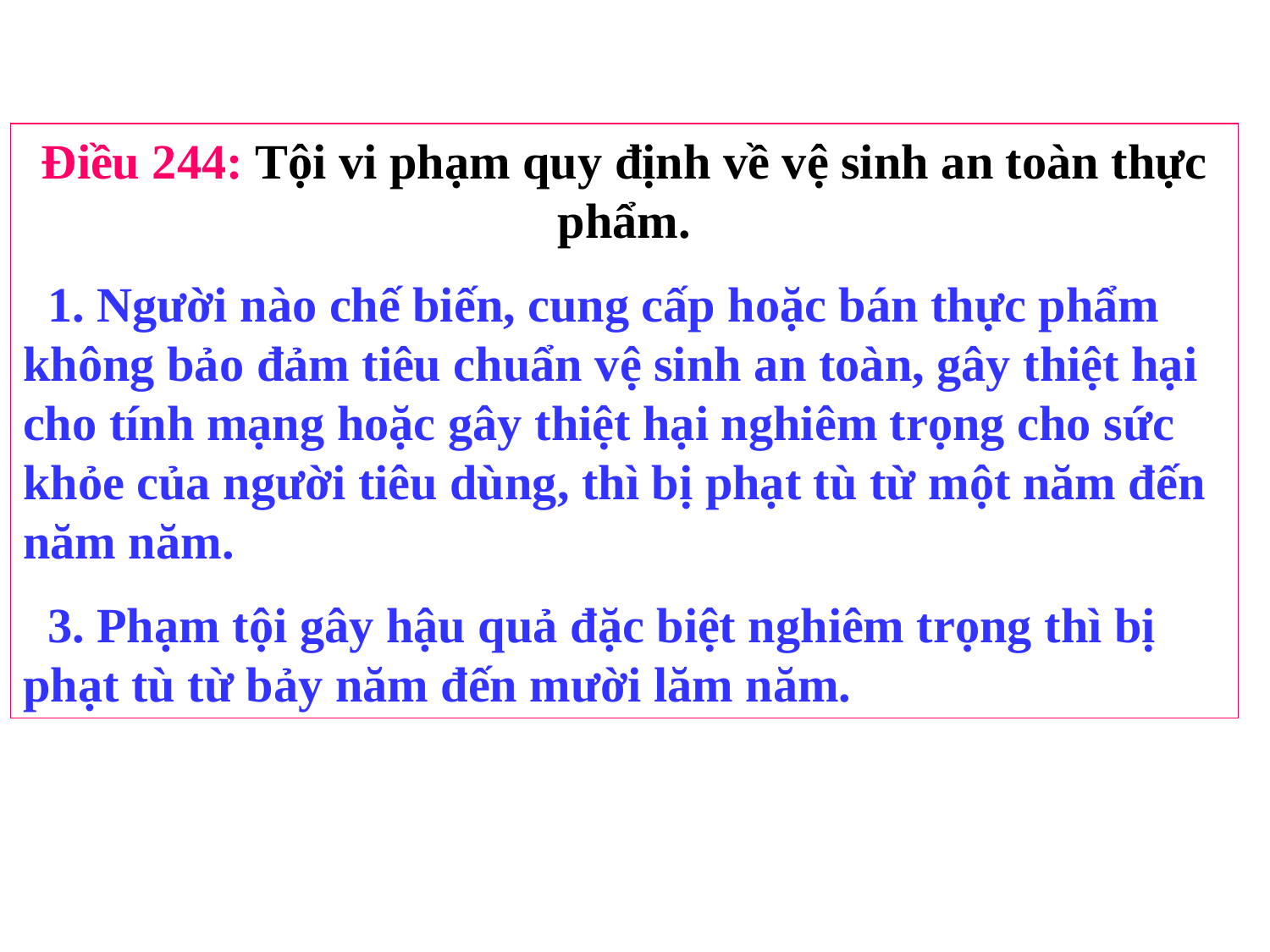

Điều 244: Tội vi phạm quy định về vệ sinh an toàn thực phẩm.
  1. Người nào chế biến, cung cấp hoặc bán thực phẩm không bảo đảm tiêu chuẩn vệ sinh an toàn, gây thiệt hại cho tính mạng hoặc gây thiệt hại nghiêm trọng cho sức khỏe của người tiêu dùng, thì bị phạt tù từ một năm đến năm năm.
  3. Phạm tội gây hậu quả đặc biệt nghiêm trọng thì bị phạt tù từ bảy năm đến mười lăm năm.